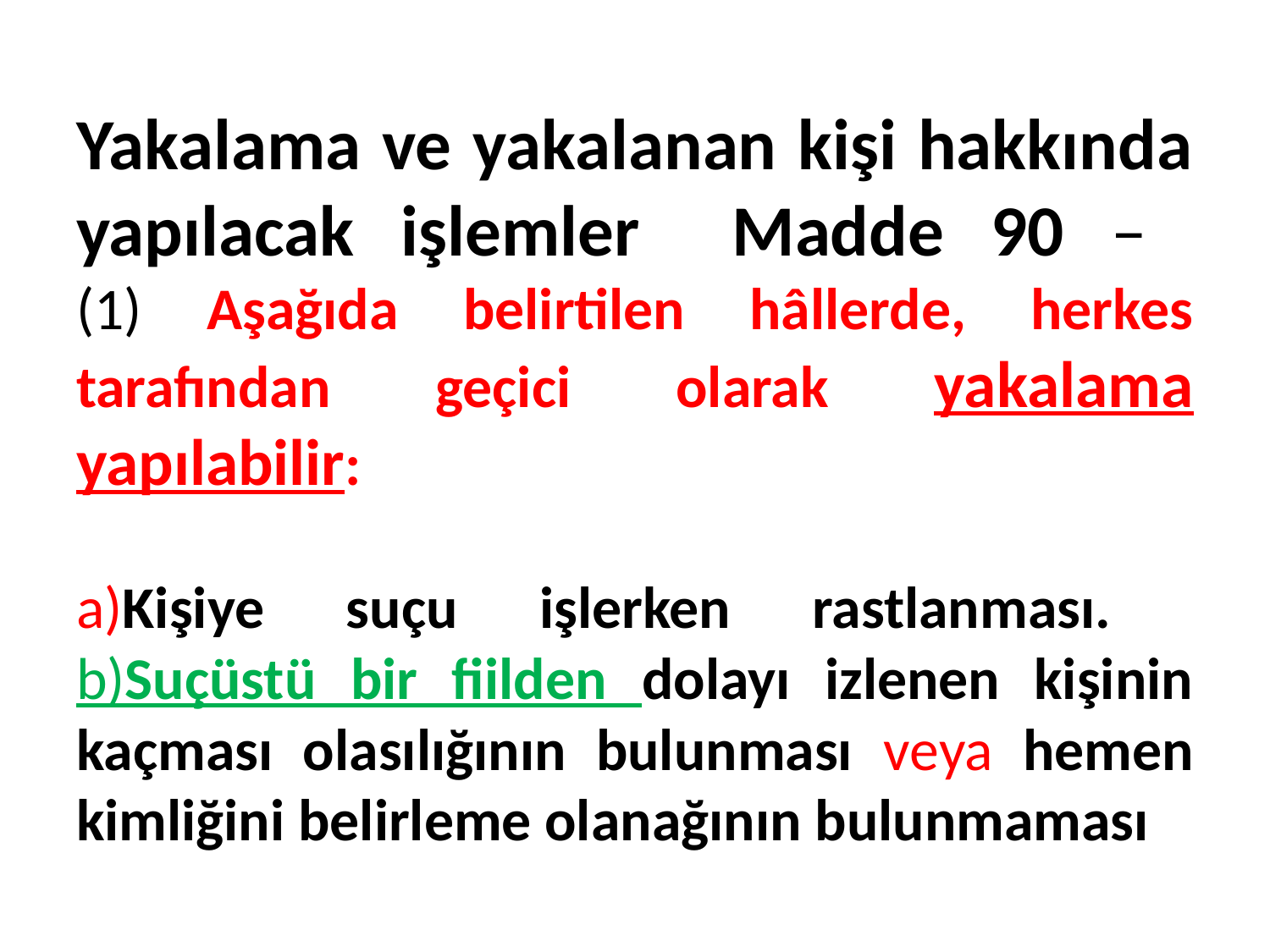

# Yakalama ve yakalanan kişi hakkında yapılacak işlemler  Madde 90 – (1) Aşağıda belirtilen hâllerde, herkes tarafından geçici olarak yakalama yapılabilir: a)Kişiye suçu işlerken rastlanması. b)Suçüstü bir fiilden dolayı izlenen kişinin kaçması olasılığının bulunması veya hemen kimliğini belirleme olanağının bulunmaması